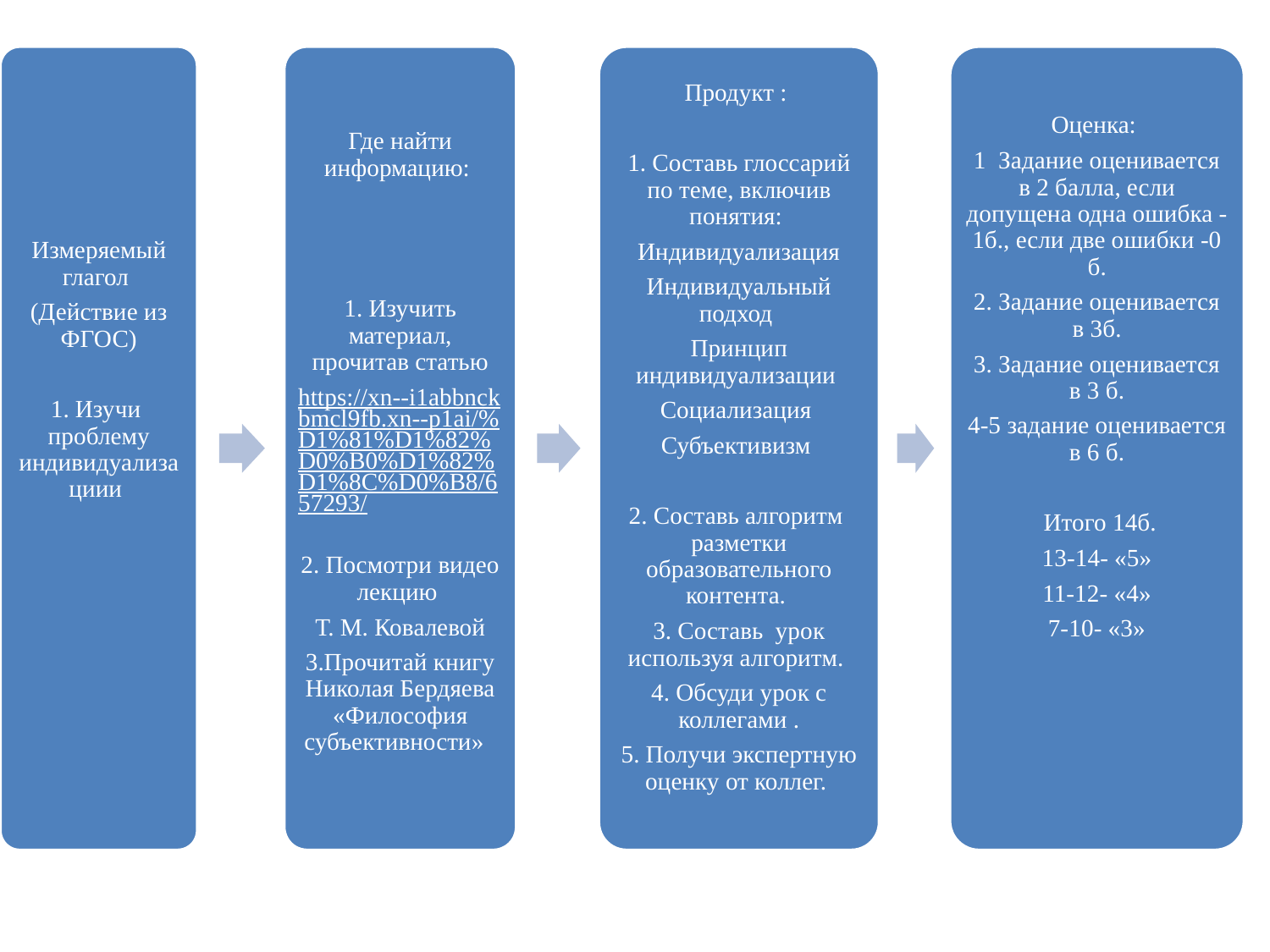

Измеряемый глагол
(Действие из ФГОС)

1. Изучи  проблему индивидуализациии

Где найти информацию:

1. Изучить материал, прочитав статью
https://xn--i1abbnckbmcl9fb.xn--p1ai/%D1%81%D1%82%D0%B0%D1%82%D1%8C%D0%B8/657293/
2. Посмотри видео лекцию
Т. М. Ковалевой
3.Прочитай книгу Николая Бердяева «Философия субъективности»

Результат:

Продукт :

1. Составь глоссарий по теме, включив понятия:
Индивидуализация
Индивидуальный подход
Принцип индивидуализации
Социализация
Субъективизм

2. Составь алгоритм  разметки образовательного контента.
3. Составь  урок используя алгоритм.
4. Обсуди урок с коллегами .
5. Получи экспертную оценку от коллег.

Оценка:
1  Задание оценивается в 2 балла, если допущена одна ошибка -1б., если две ошибки -0 б.
2. Задание оценивается в 3б.
3. Задание оценивается в 3 б.
4-5 задание оценивается в 6 б.

 Итого 14б.
13-14- «5»
11-12- «4»
7-10- «3»